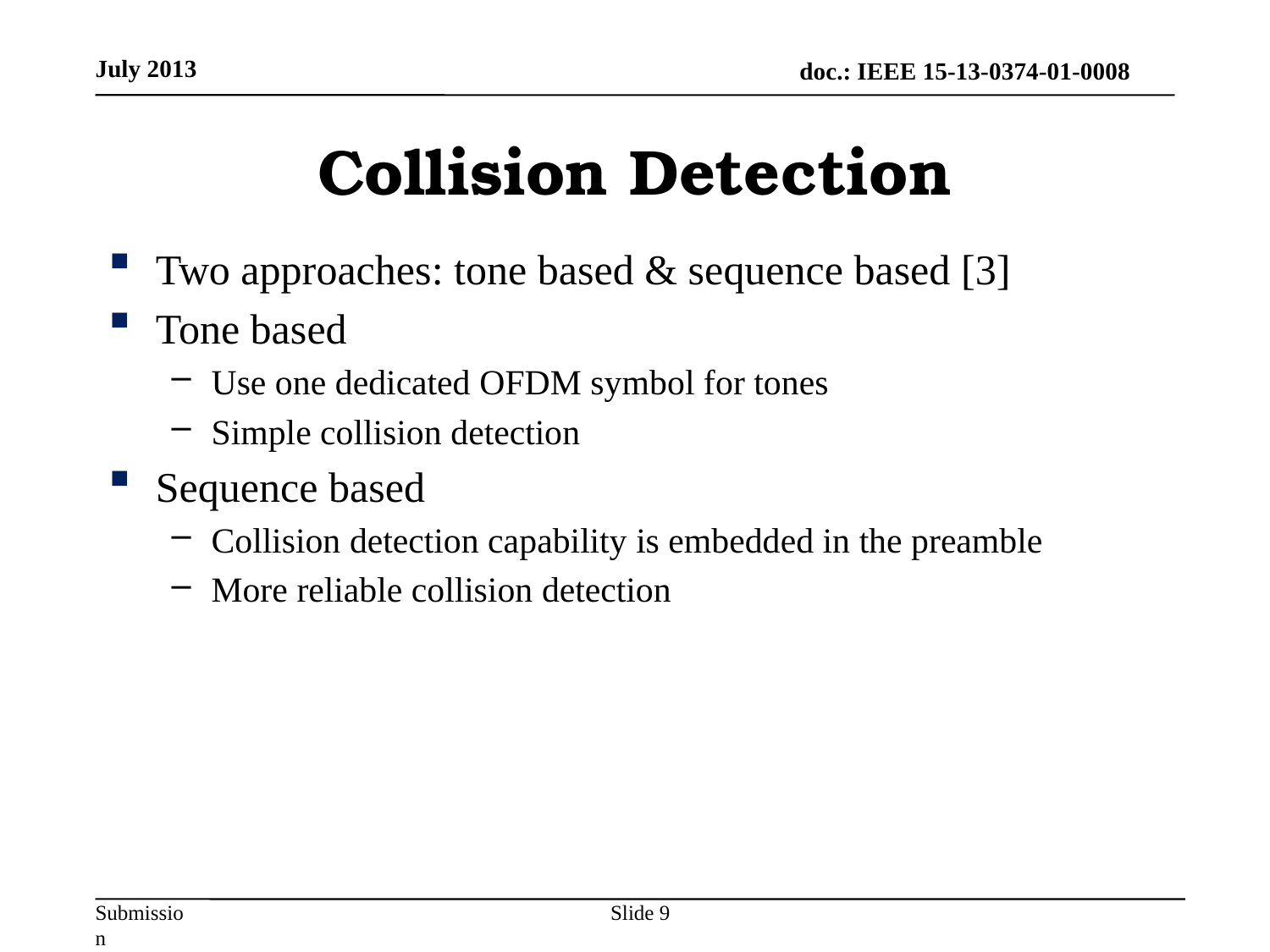

July 2013
# Collision Detection
Two approaches: tone based & sequence based [3]
Tone based
Use one dedicated OFDM symbol for tones
Simple collision detection
Sequence based
Collision detection capability is embedded in the preamble
More reliable collision detection

Slide 9